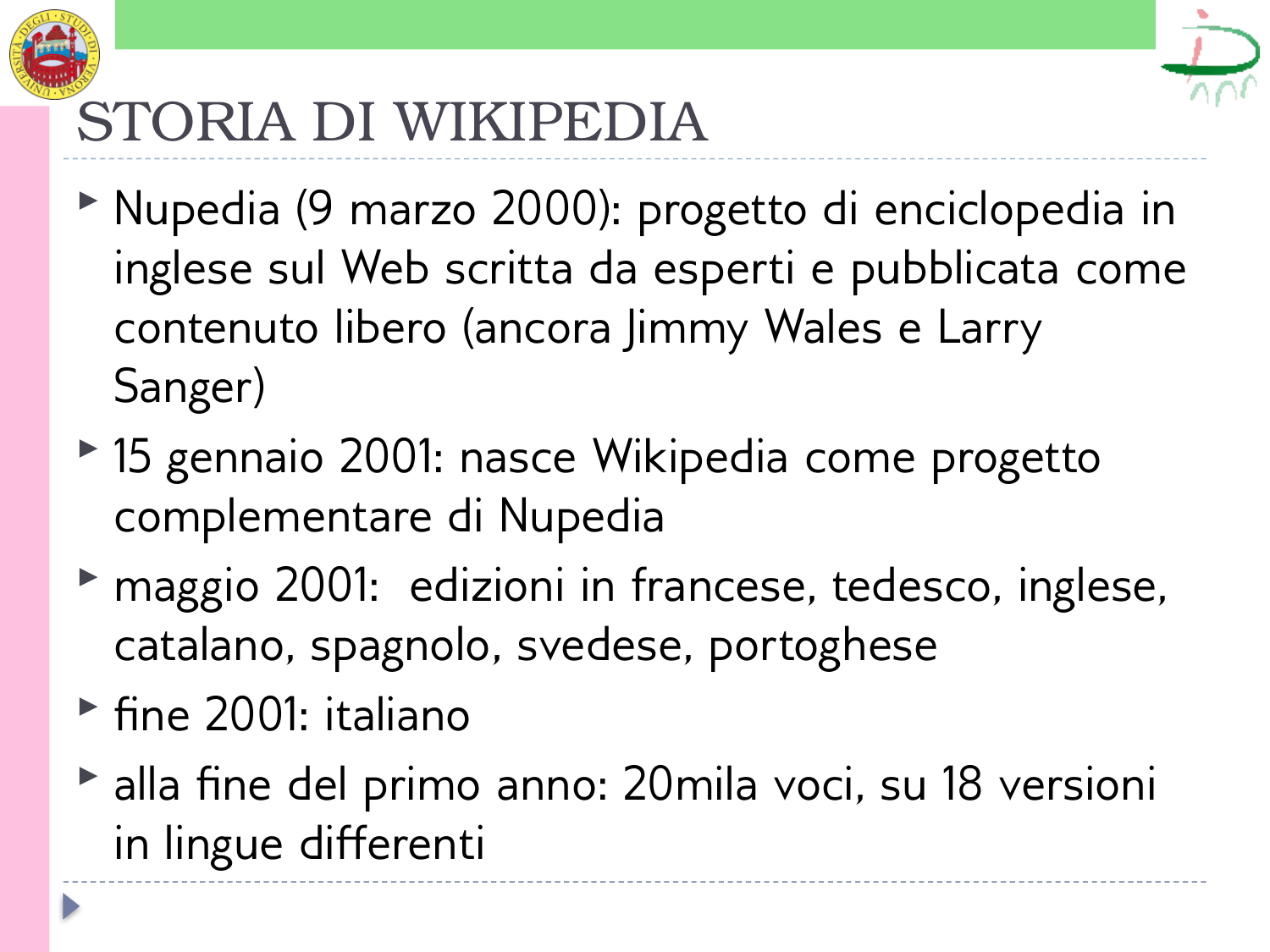

# STORIA DI WIKIPEDIA
Nupedia (9 marzo 2000): progetto di enciclopedia in inglese sul Web scritta da esperti e pubblicata come contenuto libero (ancora Jimmy Wales e Larry Sanger)
15 gennaio 2001: nasce Wikipedia come progetto complementare di Nupedia
maggio 2001:  edizioni in francese, tedesco, inglese, catalano, spagnolo, svedese, portoghese
fine 2001: italiano
alla fine del primo anno: 20mila voci, su 18 versioni in lingue differenti